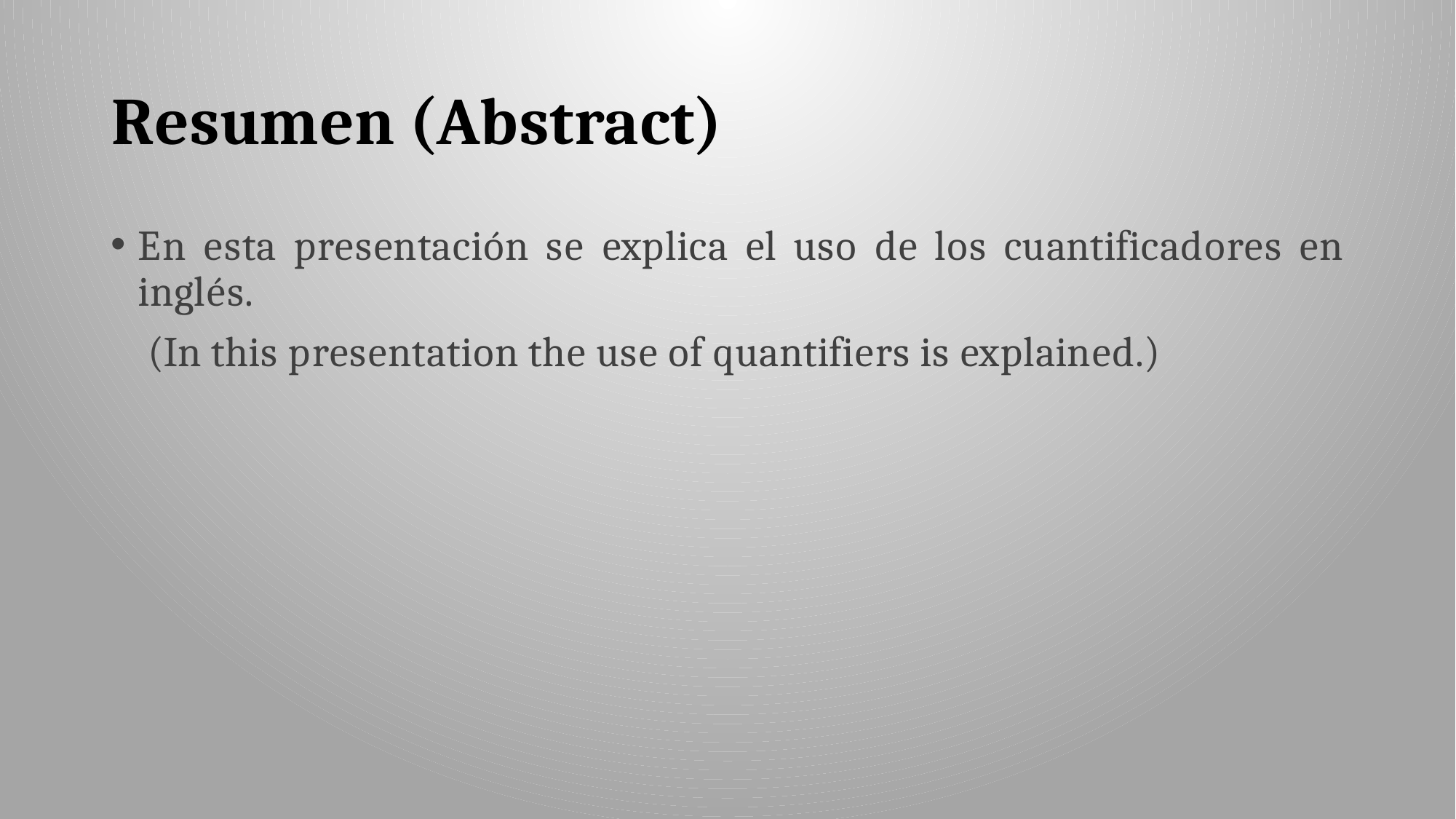

# Resumen (Abstract)
En esta presentación se explica el uso de los cuantificadores en inglés.
    (In this presentation the use of quantifiers is explained.)